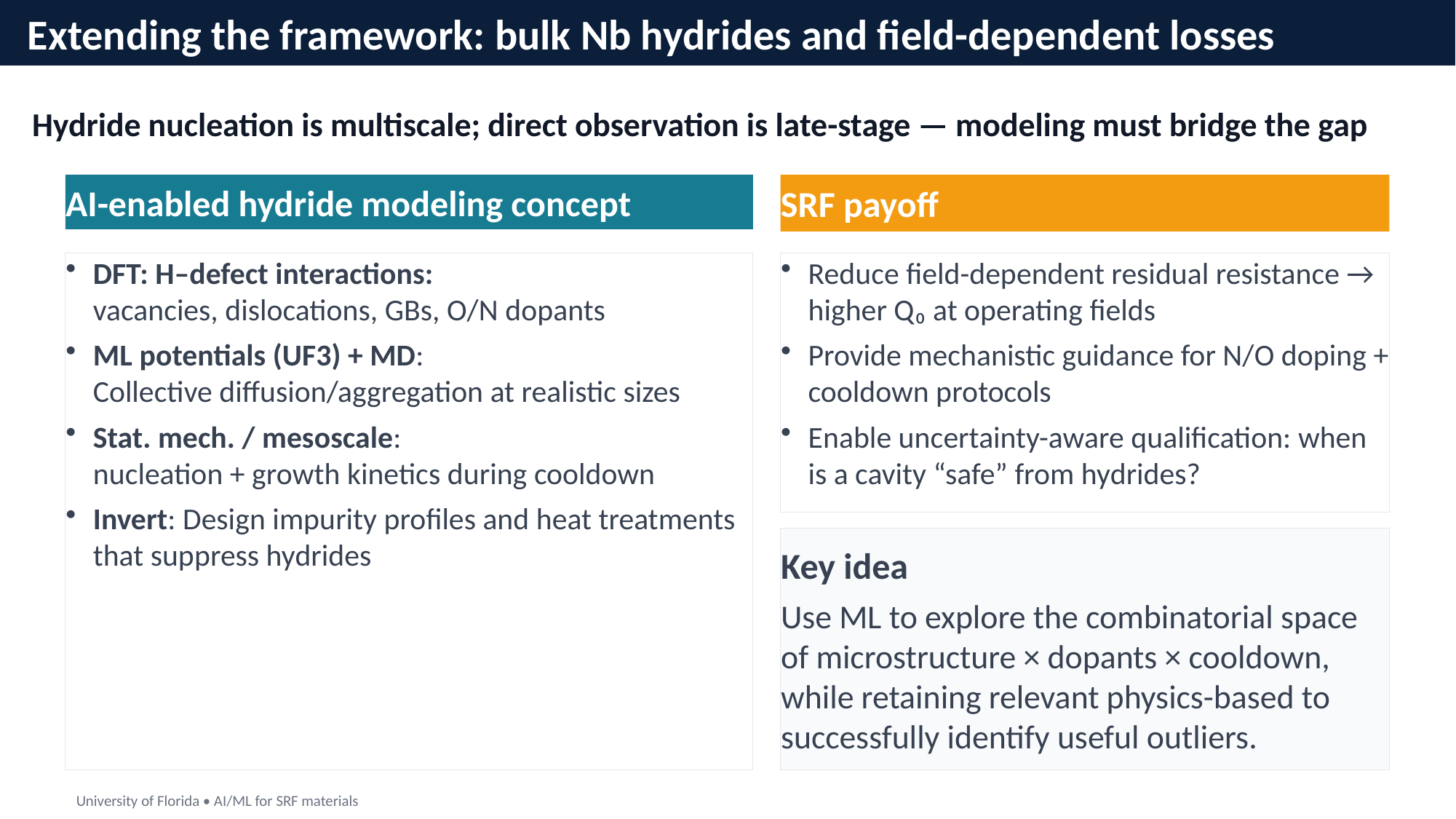

Extending the framework: bulk Nb hydrides and field-dependent losses
Hydride nucleation is multiscale; direct observation is late-stage — modeling must bridge the gap
AI-enabled hydride modeling concept
SRF payoff
DFT: H–defect interactions:
vacancies, dislocations, GBs, O/N dopants
ML potentials (UF3) + MD:
Collective diffusion/aggregation at realistic sizes
Stat. mech. / mesoscale:
nucleation + growth kinetics during cooldown
Invert: Design impurity profiles and heat treatments that suppress hydrides
Reduce field-dependent residual resistance → higher Q₀ at operating fields
Provide mechanistic guidance for N/O doping + cooldown protocols
Enable uncertainty-aware qualification: when is a cavity “safe” from hydrides?
Key idea
Use ML to explore the combinatorial space of microstructure × dopants × cooldown, while retaining relevant physics-based to successfully identify useful outliers.
University of Florida • AI/ML for SRF materials